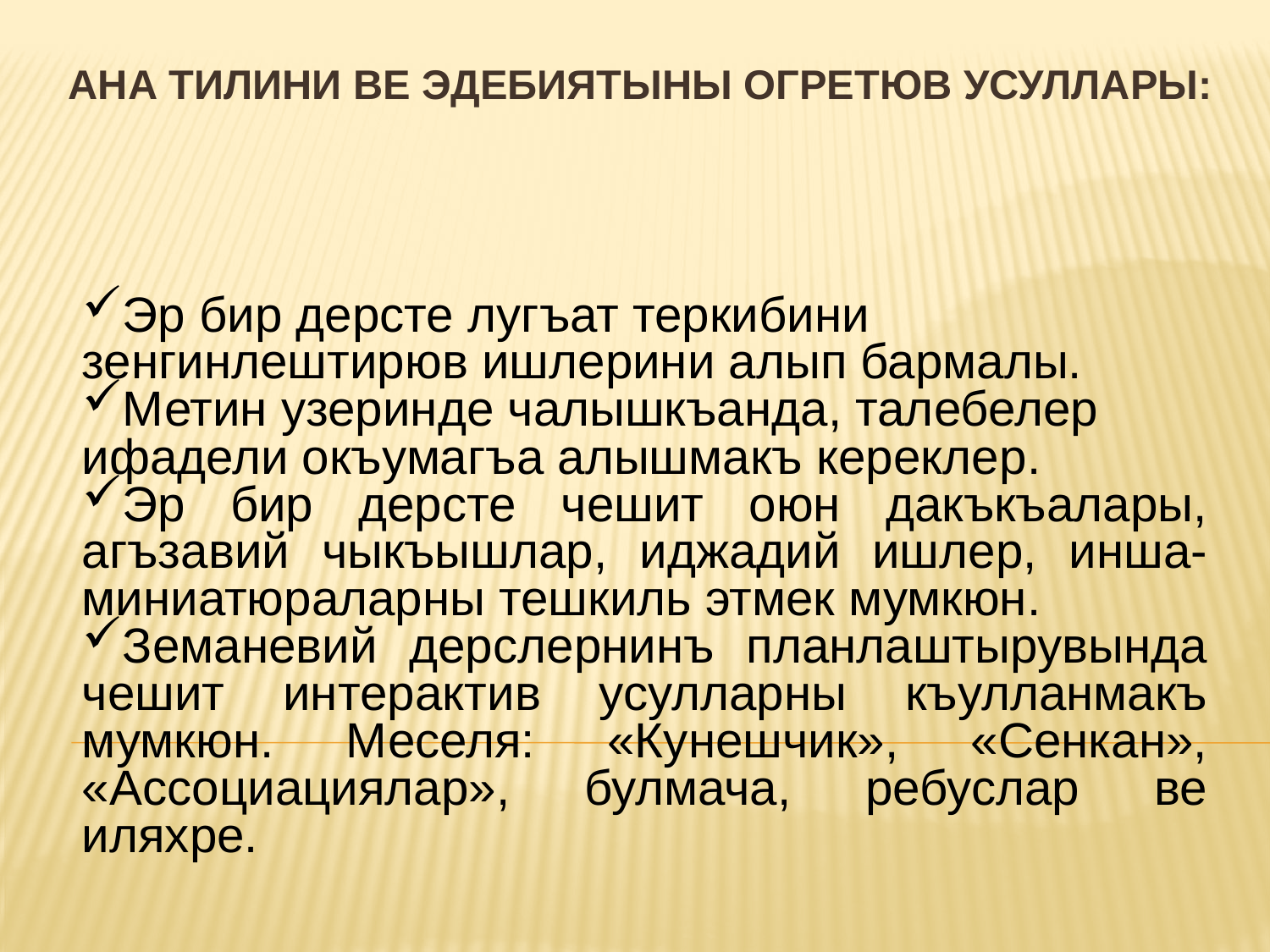

#
АНА ТИЛИНИ ВЕ ЭДЕБИЯТЫНЫ ОГРЕТЮВ УСУЛЛАРЫ:
Эр бир дерсте лугъат теркибини зенгинлештирюв ишлерини алып бармалы.
Метин узеринде чалышкъанда, талебелер ифадели окъумагъа алышмакъ кереклер.
Эр бир дерсте чешит оюн дакъкъалары, агъзавий чыкъышлар, иджадий ишлер, инша-миниатюраларны тешкиль этмек мумкюн.
Земаневий дерслернинъ планлаштырувында чешит интерактив усулларны къулланмакъ мумкюн. Меселя: «Кунешчик», «Сенкан», «Ассоциациялар», булмача, ребуслар ве иляхре.